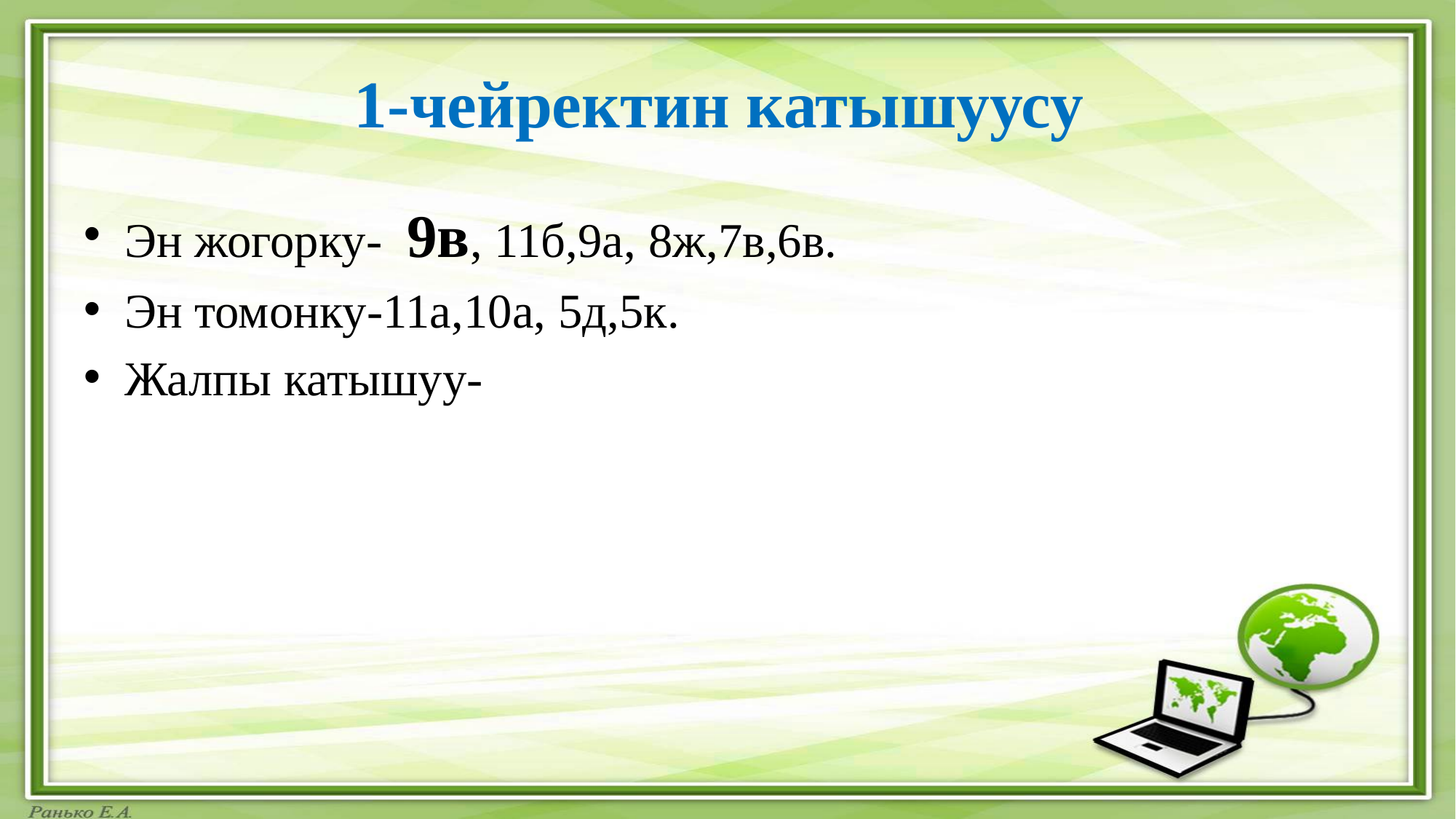

# 1-чейректин катышуусу
Эн жогорку-  9в, 11б,9а, 8ж,7в,6в.
Эн томонку-11а,10а, 5д,5к.
Жалпы катышуу-